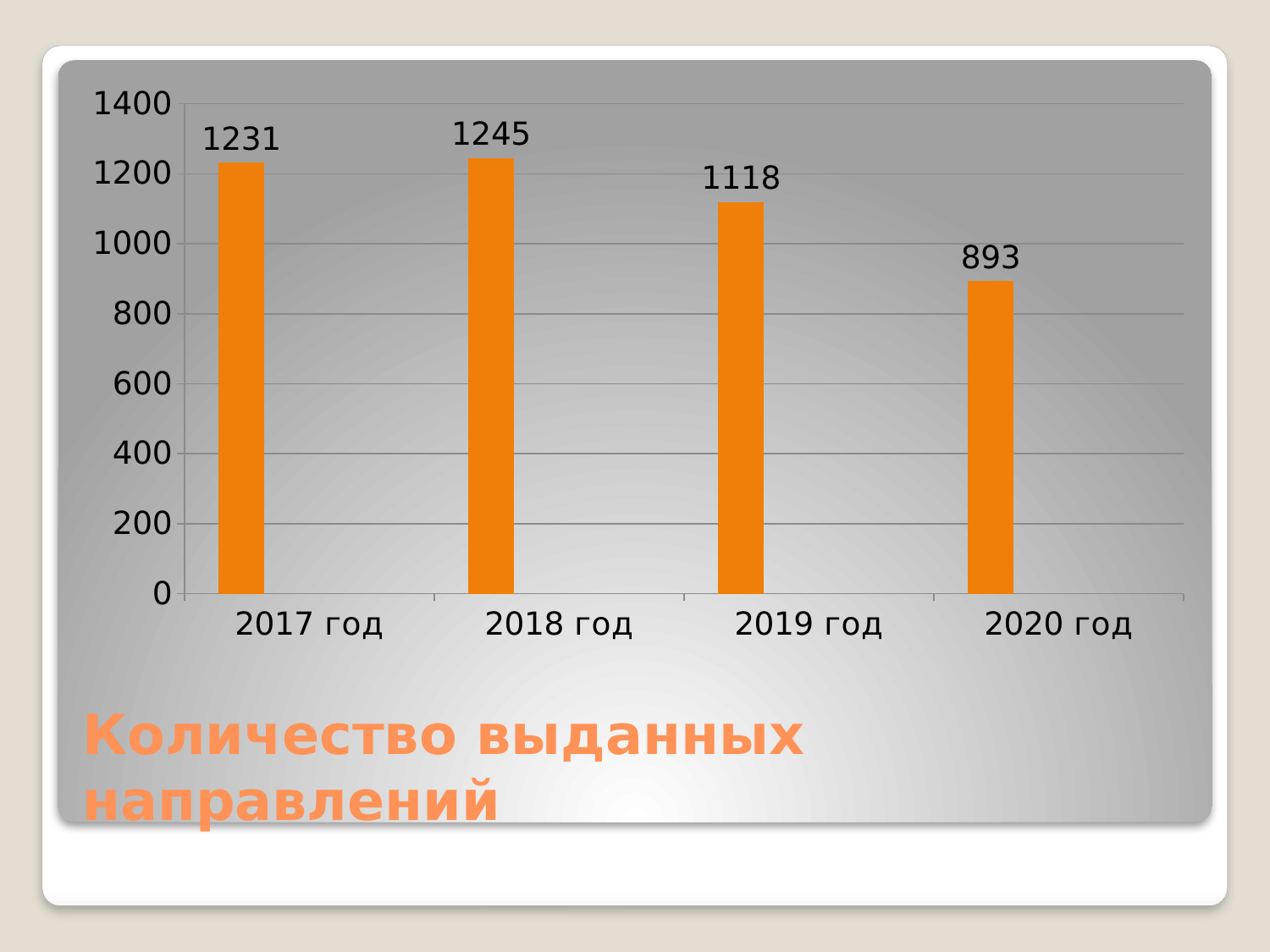

### Chart

| Category | Ряд 1 | Столбец1 | Столбец2 | толбец |
|---|---|---|---|---|
| 2017 год | 1231.0 | None | None | None |
| 2018 год | 1245.0 | None | None | None |
| 2019 год | 1118.0 | None | None | None |
| 2020 год | 893.0 | None | None | None |
# Количество выданных направлений